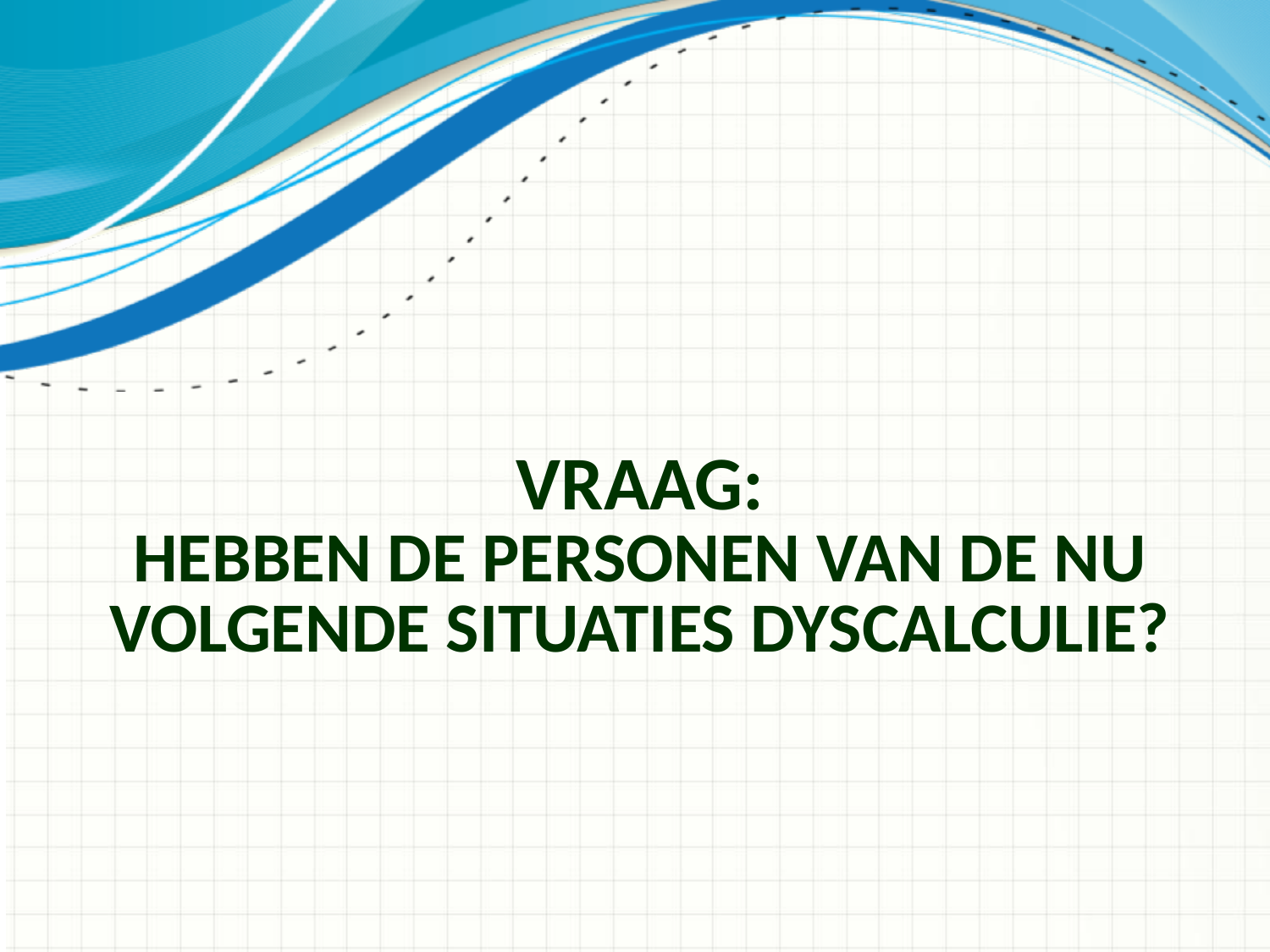

# VRAAG: Hebben de personen van de nu volgende situaties dyscalculie?